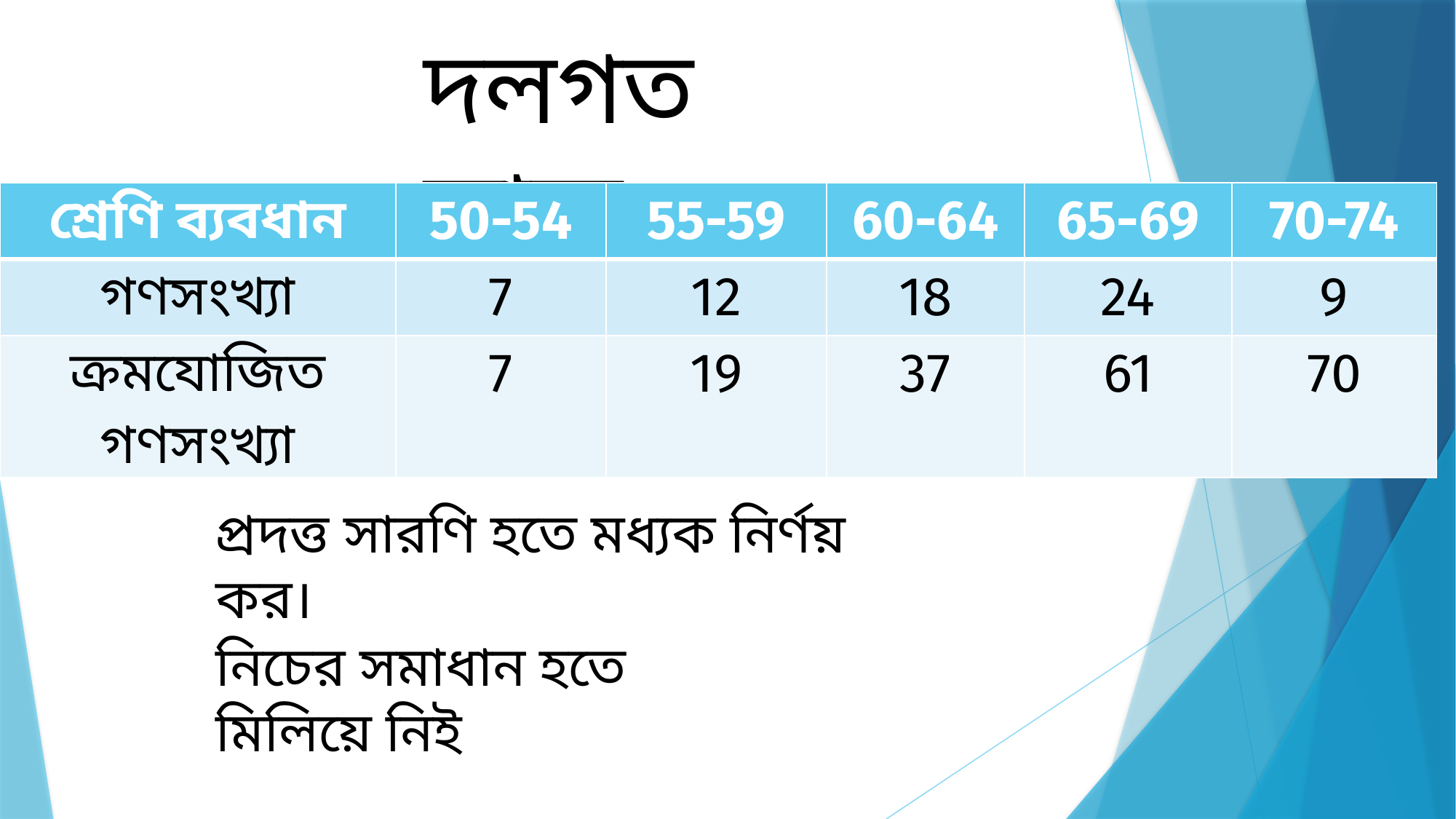

দলগত কাজ
| শ্রেণি ব্যবধান | 50-54 | 55-59 | 60-64 | 65-69 | 70-74 |
| --- | --- | --- | --- | --- | --- |
| গণসংখ্যা | 7 | 12 | 18 | 24 | 9 |
| ক্রমযোজিত গণসংখ্যা | 7 | 19 | 37 | 61 | 70 |
প্রদত্ত সারণি হতে মধ্যক নির্ণয় কর।
নিচের সমাধান হতে মিলিয়ে নিই